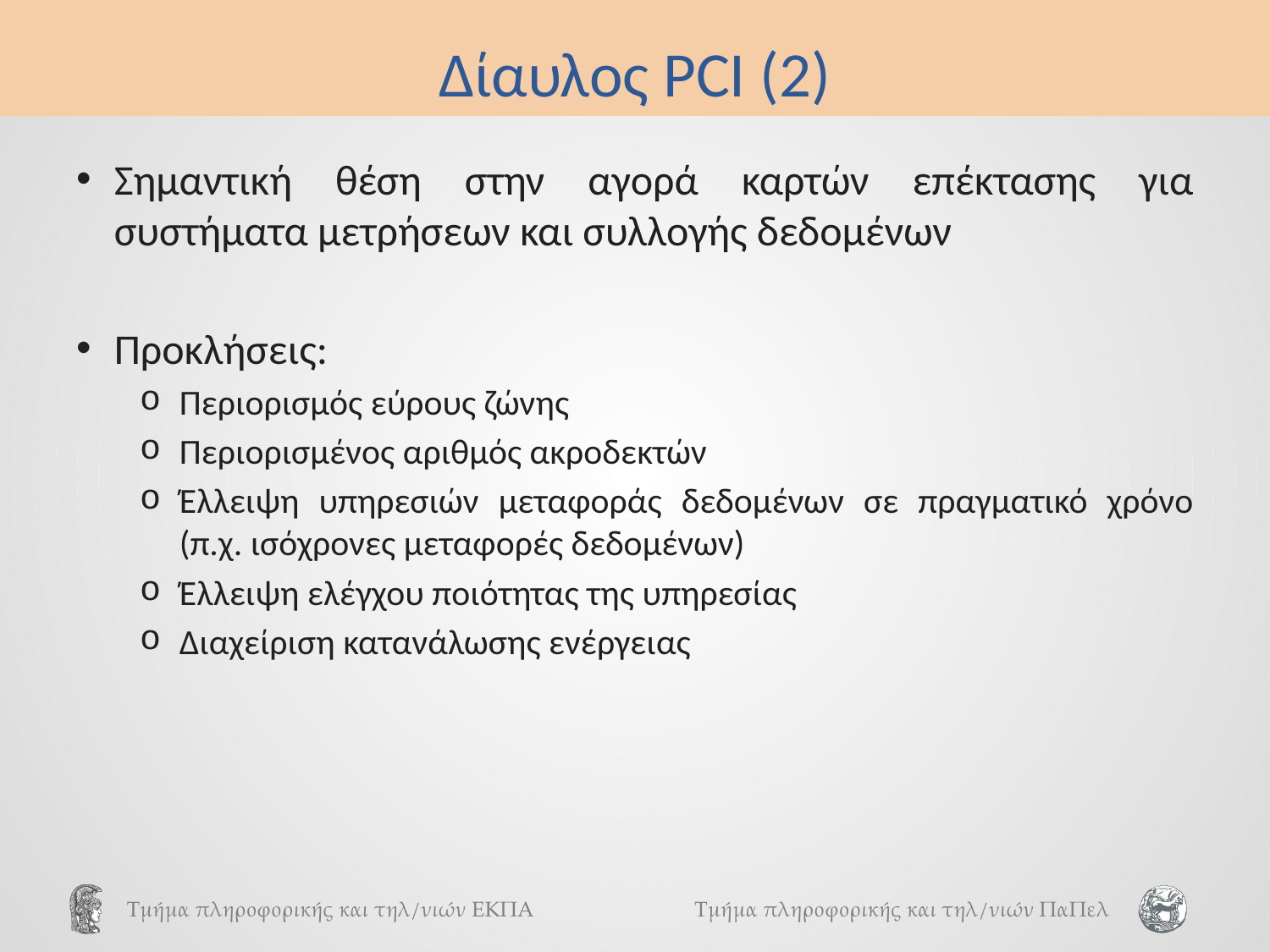

# Δίαυλος PCI (2)
Σημαντική θέση στην αγορά καρτών επέκτασης για συστήματα μετρήσεων και συλλογής δεδομένων

Προκλήσεις:
Περιορισμός εύρους ζώνης
Περιορισμένος αριθμός ακροδεκτών
Έλλειψη υπηρεσιών μεταφοράς δεδομένων σε πραγματικό χρόνο (π.χ. ισόχρονες μεταφορές δεδομένων)
Έλλειψη ελέγχου ποιότητας της υπηρεσίας
Διαχείριση κατανάλωσης ενέργειας